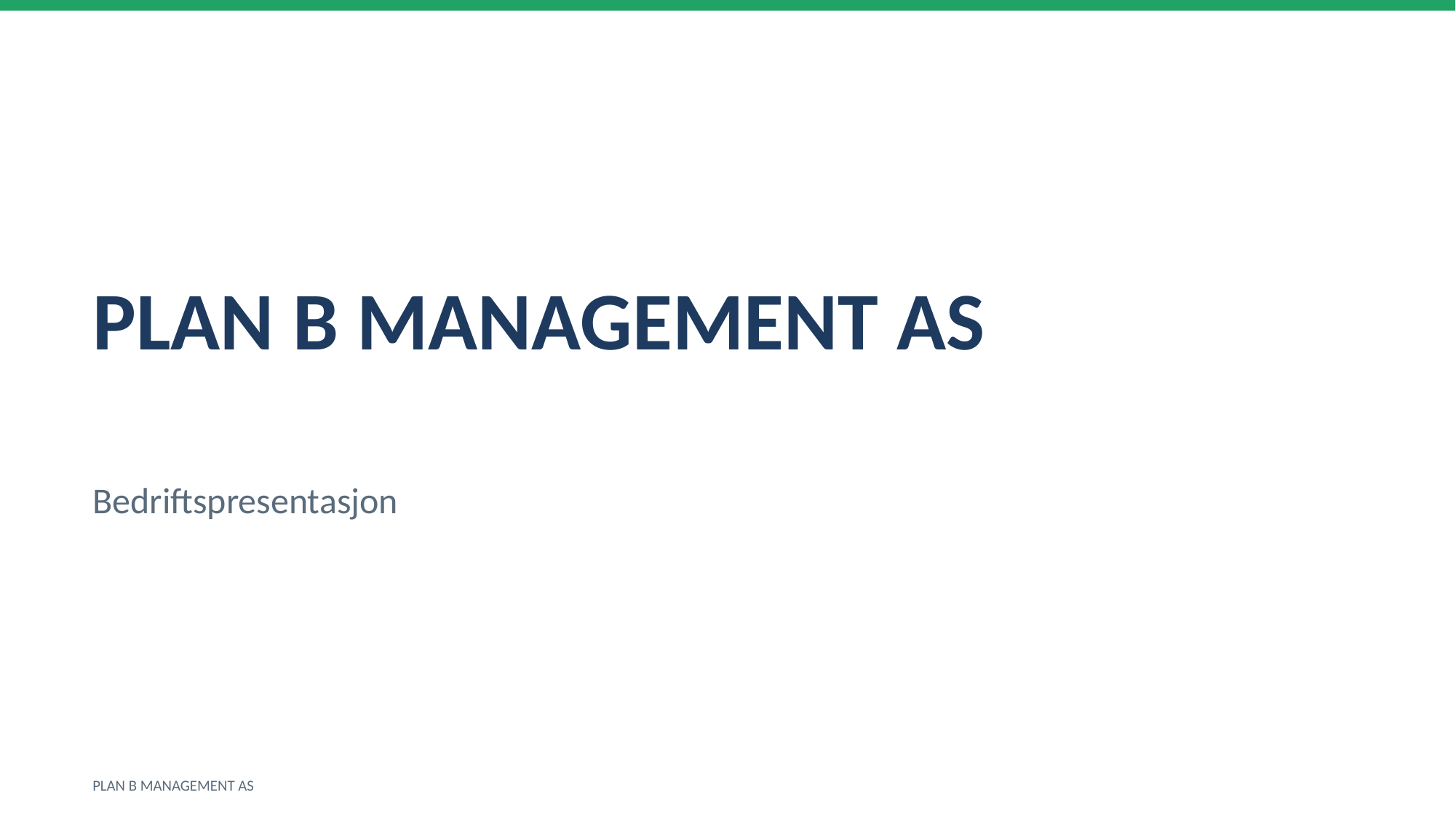

PLAN B MANAGEMENT AS
Bedriftspresentasjon
PLAN B MANAGEMENT AS